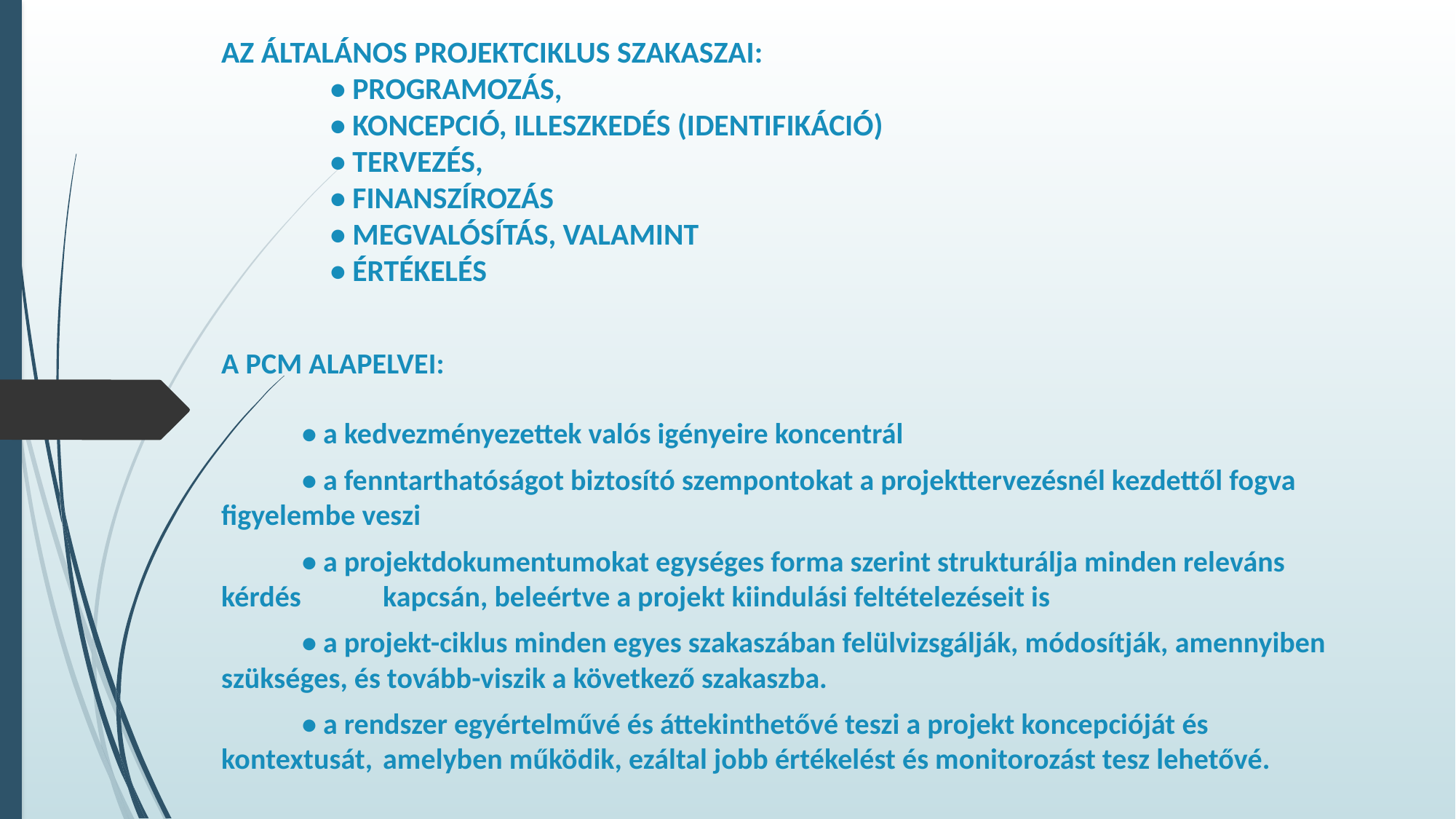

# AZ ÁLTALÁNOS PROJEKTCIKLUS SZAKASZAI: • PROGRAMOZÁS, • KONCEPCIÓ, ILLESZKEDÉS (IDENTIFIKÁCIÓ) • TERVEZÉS, • FINANSZÍROZÁS • MEGVALÓSÍTÁS, VALAMINT • ÉRTÉKELÉS

A PCM ALAPELVEI:
	• a kedvezményezettek valós igényeire koncentrál
	• a fenntarthatóságot biztosító szempontokat a projekttervezésnél kezdettől fogva 	figyelembe veszi
	• a projektdokumentumokat egységes forma szerint strukturálja minden releváns 	kérdés 	kapcsán, beleértve a projekt kiindulási feltételezéseit is
	• a projekt-ciklus minden egyes szakaszában felülvizsgálják, módosítják, amennyiben 	szükséges, és tovább-viszik a következő szakaszba.
	• a rendszer egyértelművé és áttekinthetővé teszi a projekt koncepcióját és 	kontextusát, 	amelyben működik, ezáltal jobb értékelést és monitorozást tesz lehetővé.